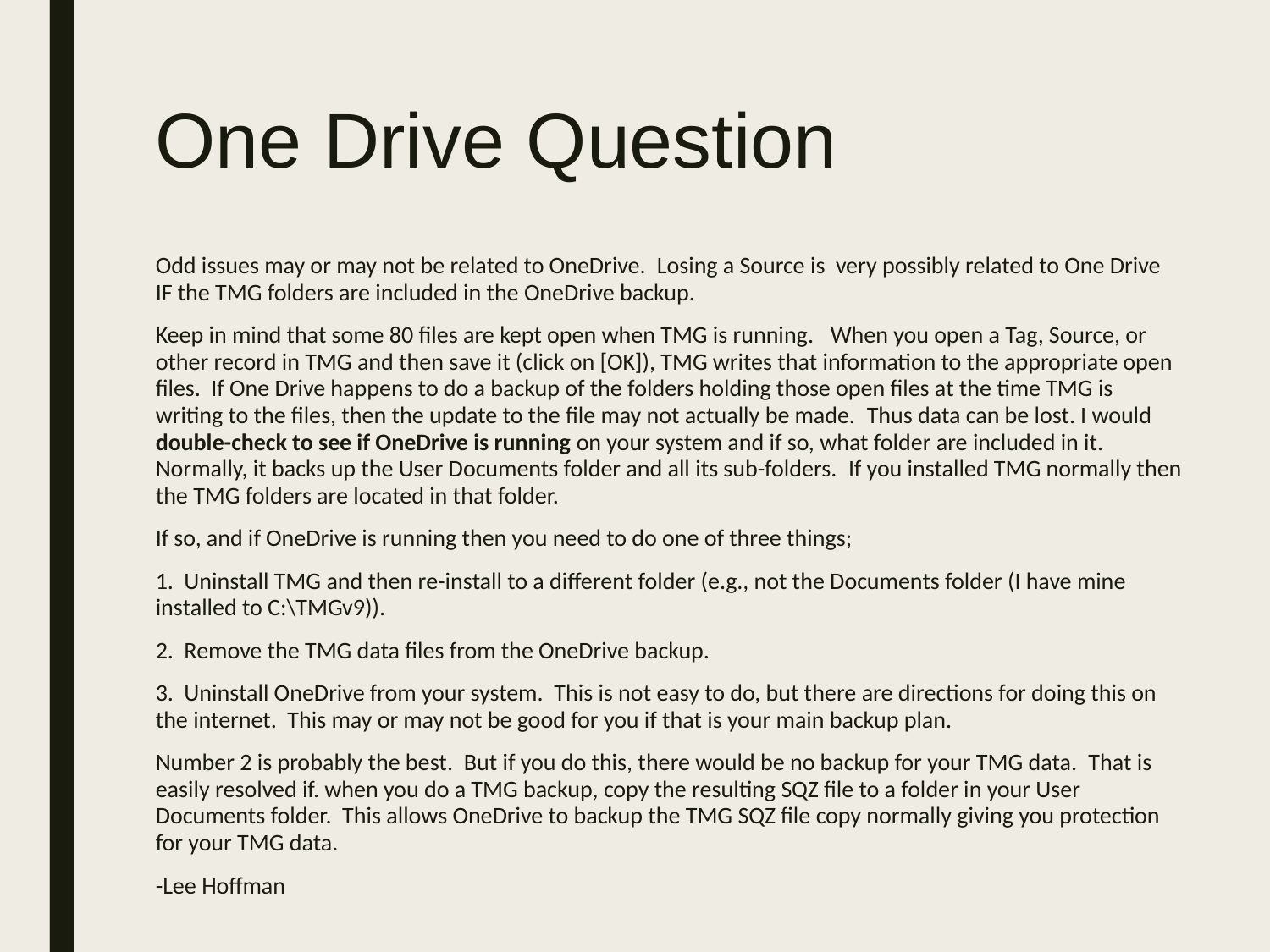

# One Drive Question
Odd issues may or may not be related to OneDrive.  Losing a Source is  very possibly related to One Drive IF the TMG folders are included in the OneDrive backup.
Keep in mind that some 80 files are kept open when TMG is running.   When you open a Tag, Source, or other record in TMG and then save it (click on [OK]), TMG writes that information to the appropriate open files.  If One Drive happens to do a backup of the folders holding those open files at the time TMG is writing to the files, then the update to the file may not actually be made.  Thus data can be lost. I would double-check to see if OneDrive is running on your system and if so, what folder are included in it.  Normally, it backs up the User Documents folder and all its sub-folders.  If you installed TMG normally then the TMG folders are located in that folder.
If so, and if OneDrive is running then you need to do one of three things;
1.  Uninstall TMG and then re-install to a different folder (e.g., not the Documents folder (I have mine installed to C:\TMGv9)).
2.  Remove the TMG data files from the OneDrive backup.
3.  Uninstall OneDrive from your system.  This is not easy to do, but there are directions for doing this on the internet.  This may or may not be good for you if that is your main backup plan.
Number 2 is probably the best.  But if you do this, there would be no backup for your TMG data.  That is easily resolved if. when you do a TMG backup, copy the resulting SQZ file to a folder in your User Documents folder.  This allows OneDrive to backup the TMG SQZ file copy normally giving you protection for your TMG data.
-Lee Hoffman